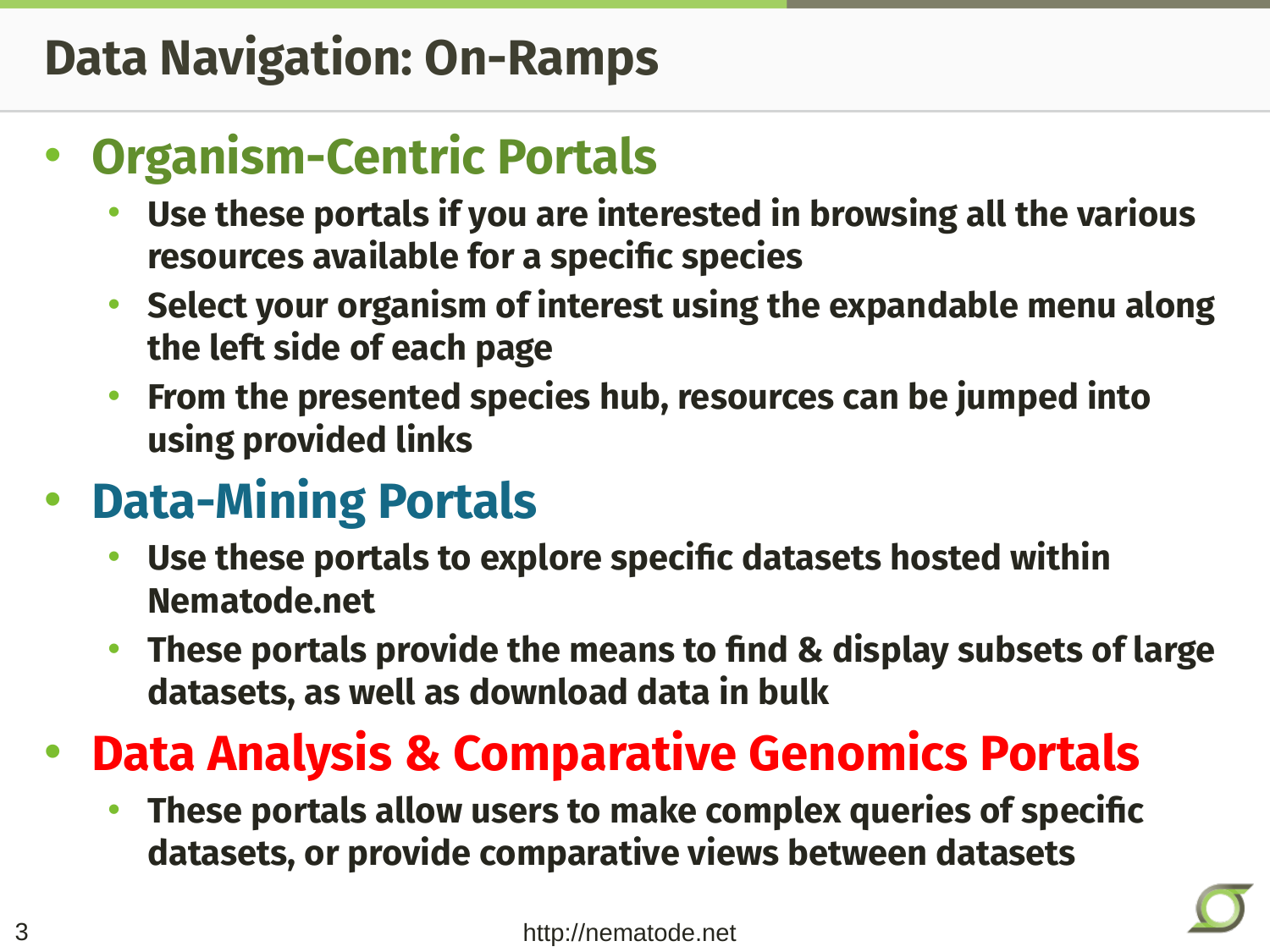

# Data Navigation: On-Ramps
Organism-Centric Portals
Use these portals if you are interested in browsing all the various resources available for a specific species
Select your organism of interest using the expandable menu along the left side of each page
From the presented species hub, resources can be jumped into using provided links
Data-Mining Portals
Use these portals to explore specific datasets hosted within Nematode.net
These portals provide the means to find & display subsets of large datasets, as well as download data in bulk
Data Analysis & Comparative Genomics Portals
These portals allow users to make complex queries of specific datasets, or provide comparative views between datasets
3
http://nematode.net